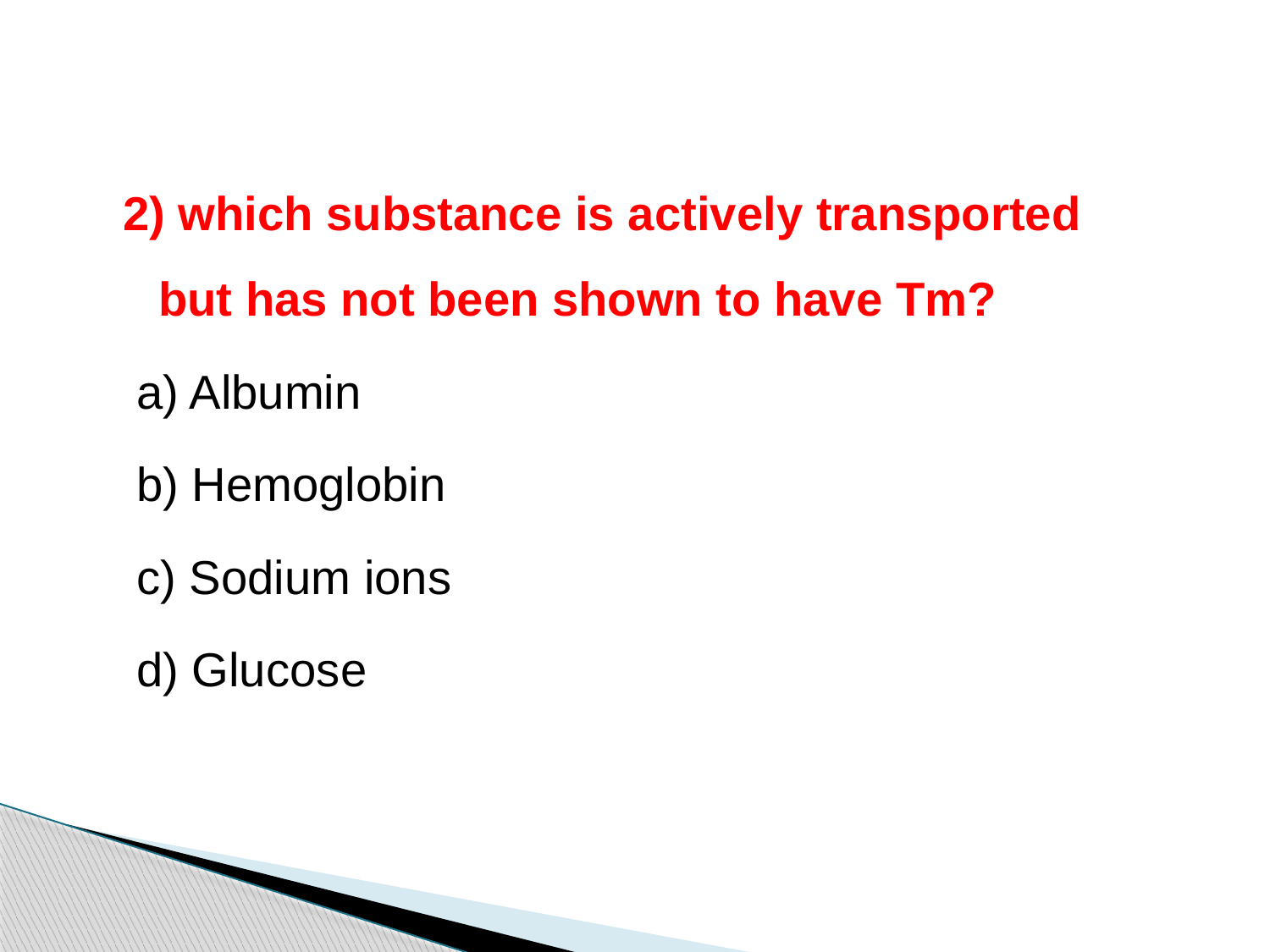

2) which substance is actively transported but has not been shown to have Tm?
 a) Albumin
 b) Hemoglobin
 c) Sodium ions
 d) Glucose